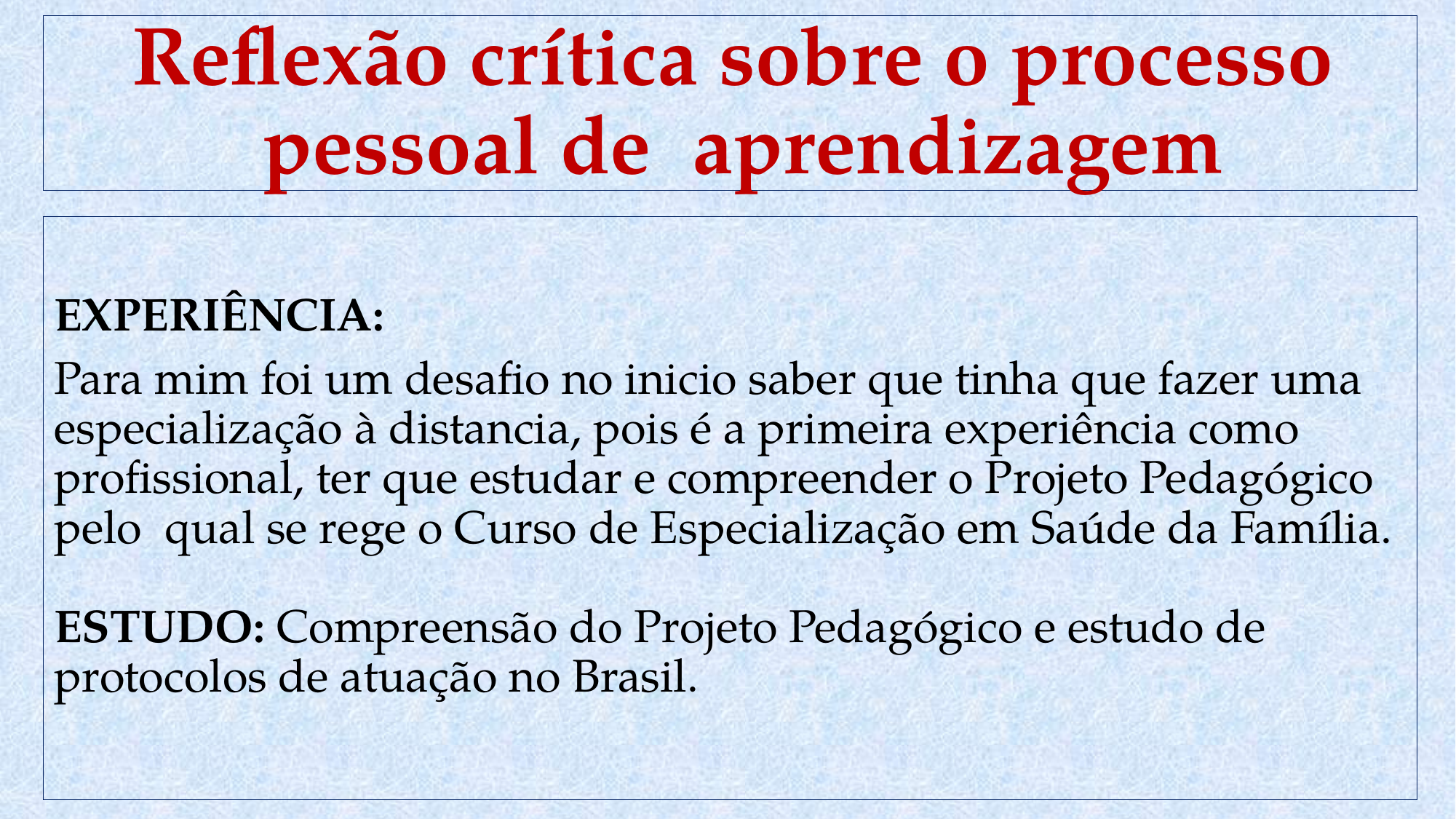

# Reflexão crítica sobre o processo pessoal de  aprendizagem

EXPERIÊNCIA:
Para mim foi um desafio no inicio saber que tinha que fazer uma especialização à distancia, pois é a primeira experiência como profissional, ter que estudar e compreender o Projeto Pedagógico pelo  qual se rege o Curso de Especialização em Saúde da Família.
ESTUDO: Compreensão do Projeto Pedagógico e estudo de   protocolos de atuação no Brasil.